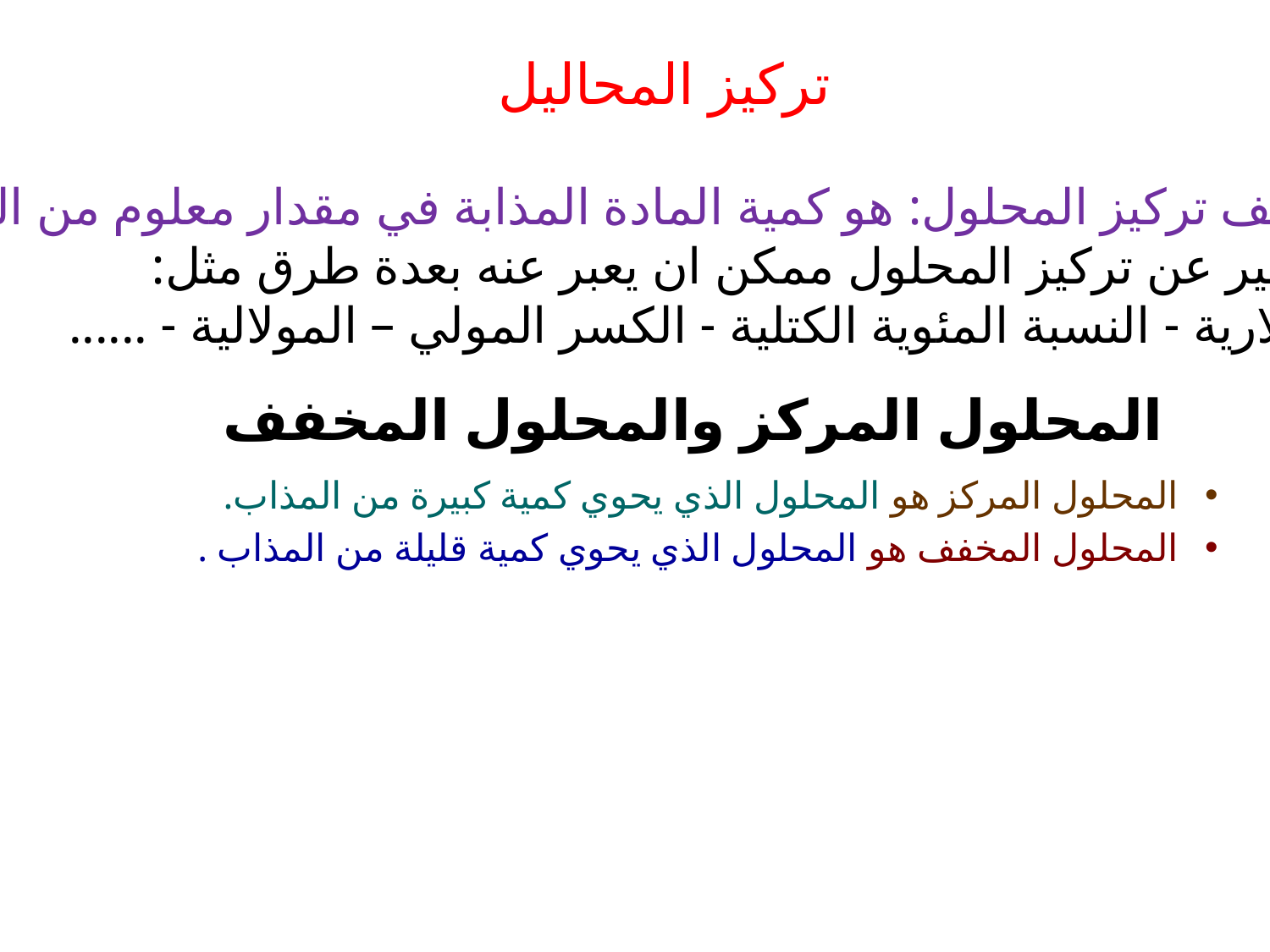

تركيز المحاليل
تعريف تركيز المحلول: هو كمية المادة المذابة في مقدار معلوم من المحلول
التعبير عن تركيز المحلول ممكن ان يعبر عنه بعدة طرق مثل:
المولارية - النسبة المئوية الكتلية - الكسر المولي – المولالية - ......

# المحلول المركز والمحلول المخفف
المحلول المركز هو المحلول الذي يحوي كمية كبيرة من المذاب.
المحلول المخفف هو المحلول الذي يحوي كمية قليلة من المذاب .